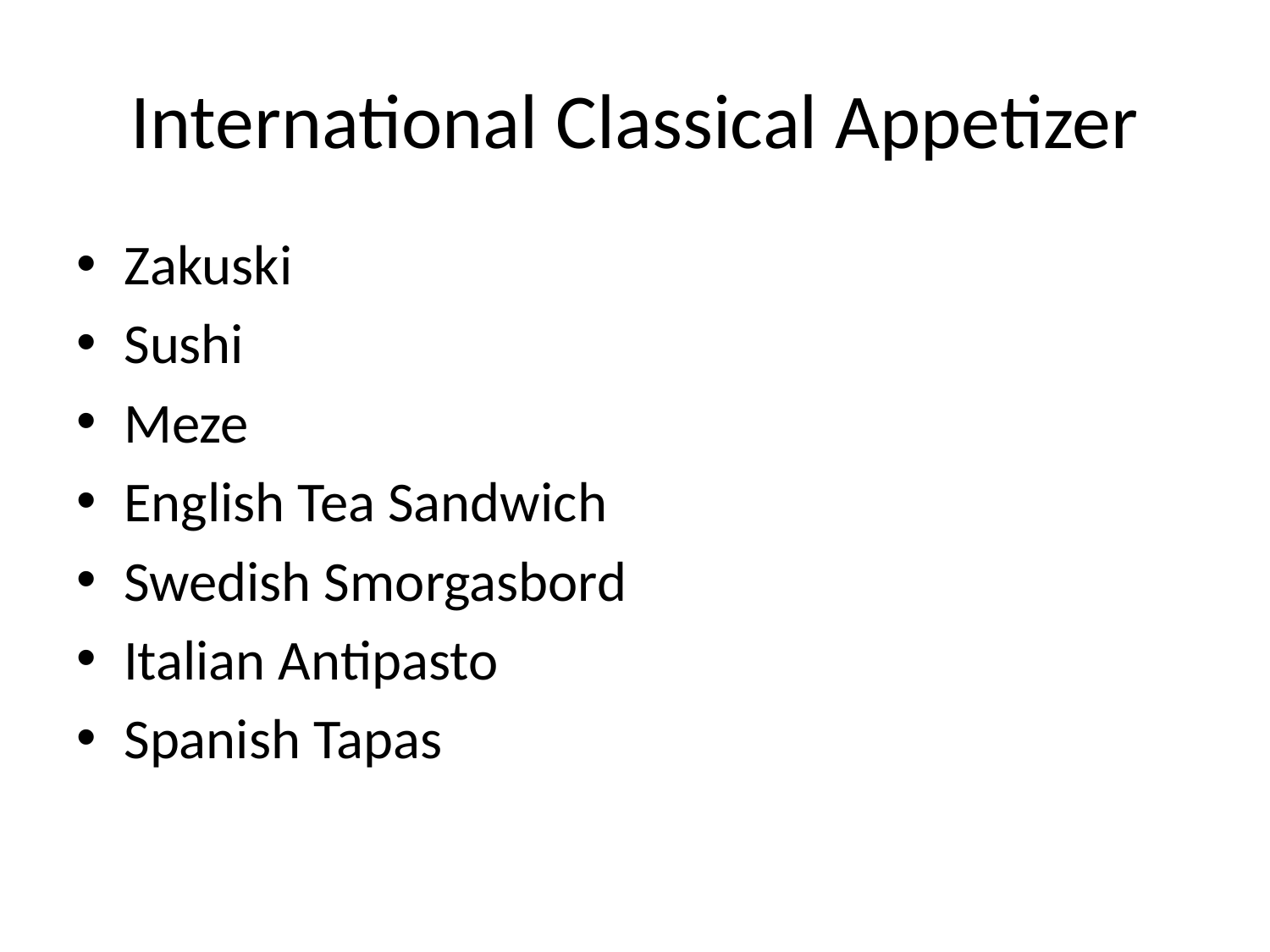

# International Classical Appetizer
Zakuski
Sushi
Meze
English Tea Sandwich
Swedish Smorgasbord
Italian Antipasto
Spanish Tapas